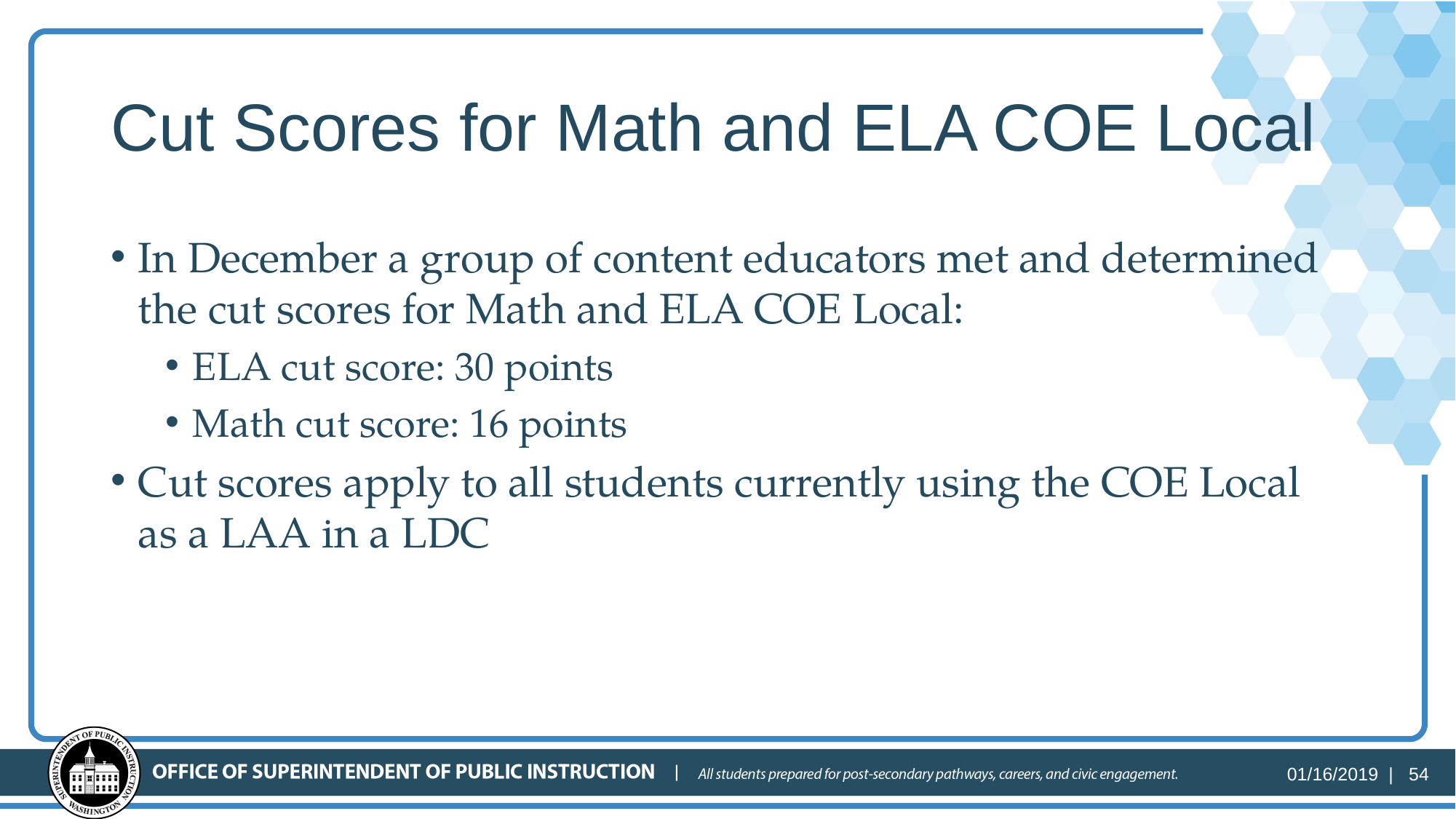

# Cut Scores for Math and ELA COE Local
In December a group of content educators met and determined the cut scores for Math and ELA COE Local:
ELA cut score: 30 points
Math cut score: 16 points
Cut scores apply to all students currently using the COE Local as a LAA in a LDC